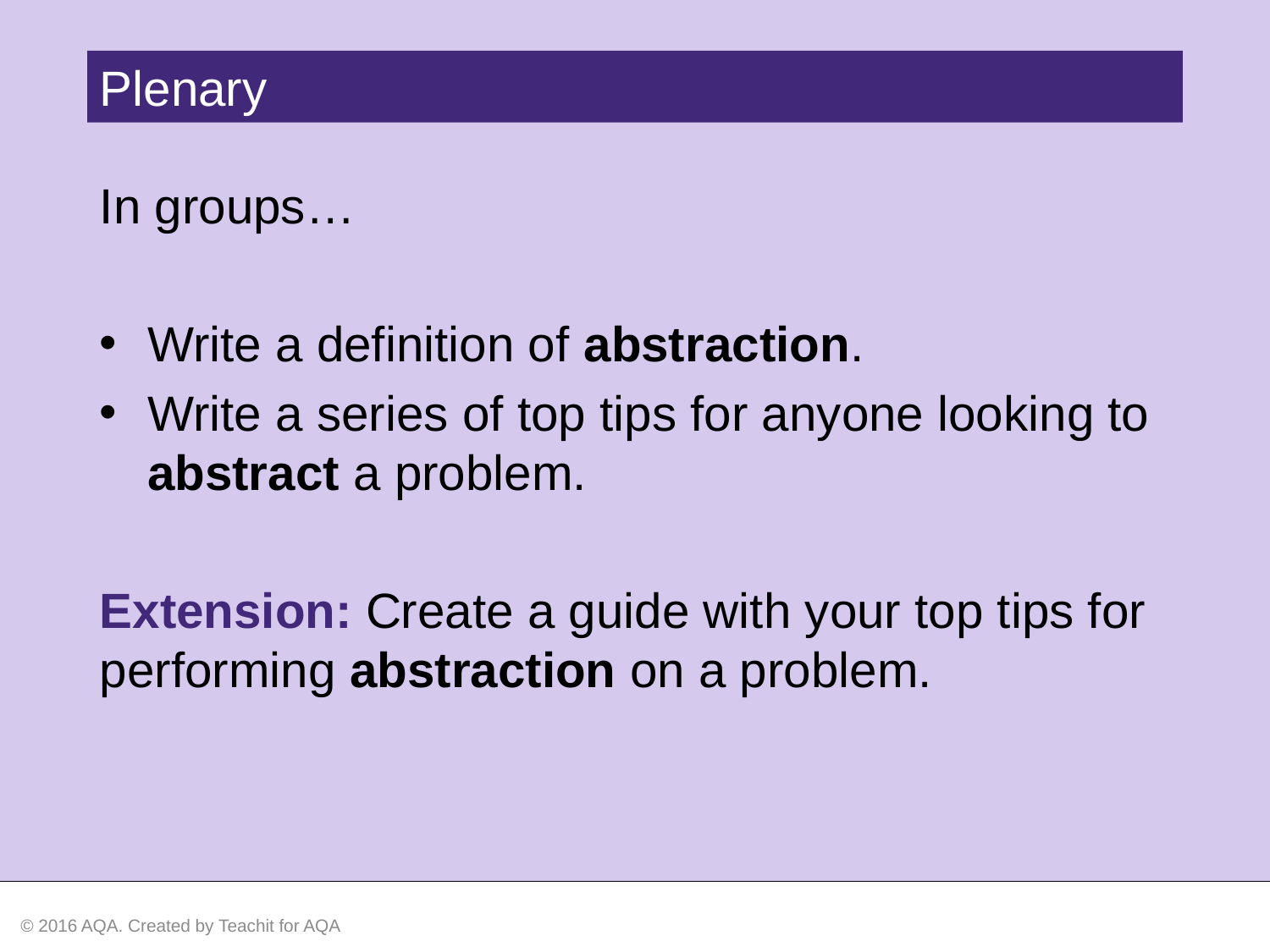

Plenary
In groups…

Write a definition of abstraction.
Write a series of top tips for anyone looking to abstract a problem.

Extension: Create a guide with your top tips for performing abstraction on a problem.